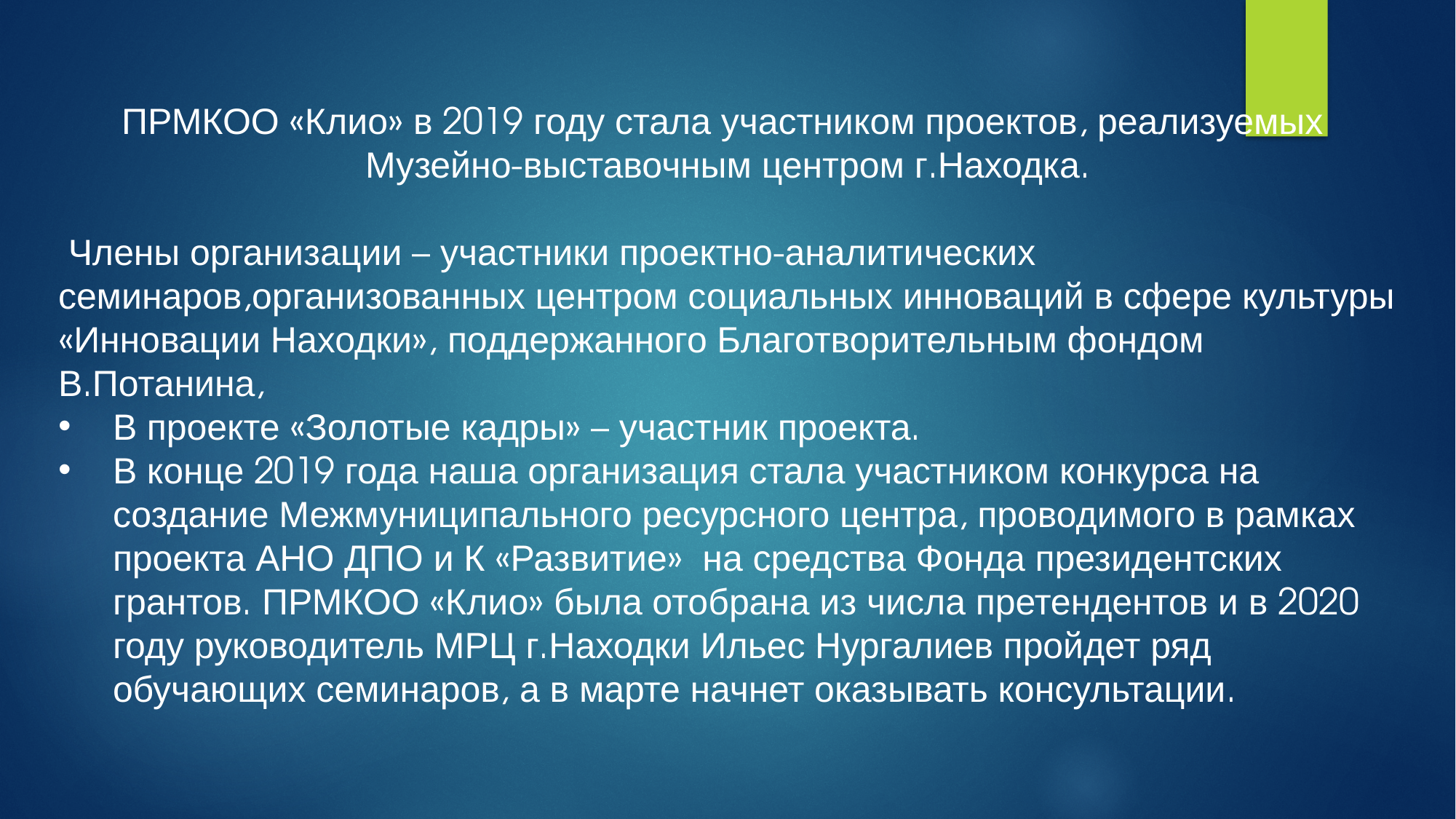

ПРМКОО «Клио» в 2019 году стала участником проектов, реализуемых
Музейно-выставочным центром г.Находка.

 Члены организации – участники проектно-аналитических семинаров,организованных центром социальных инноваций в сфере культуры «Инновации Находки», поддержанного Благотворительным фондом В.Потанина,
В проекте «Золотые кадры» – участник проекта.
В конце 2019 года наша организация стала участником конкурса на создание Межмуниципального ресурсного центра, проводимого в рамках проекта АНО ДПО и К «Развитие»  на средства Фонда президентских  грантов. ПРМКОО «Клио» была отобрана из числа претендентов и в 2020 году руководитель МРЦ г.Находки Ильес Нургалиев пройдет ряд обучающих семинаров, а в марте начнет оказывать консультации.